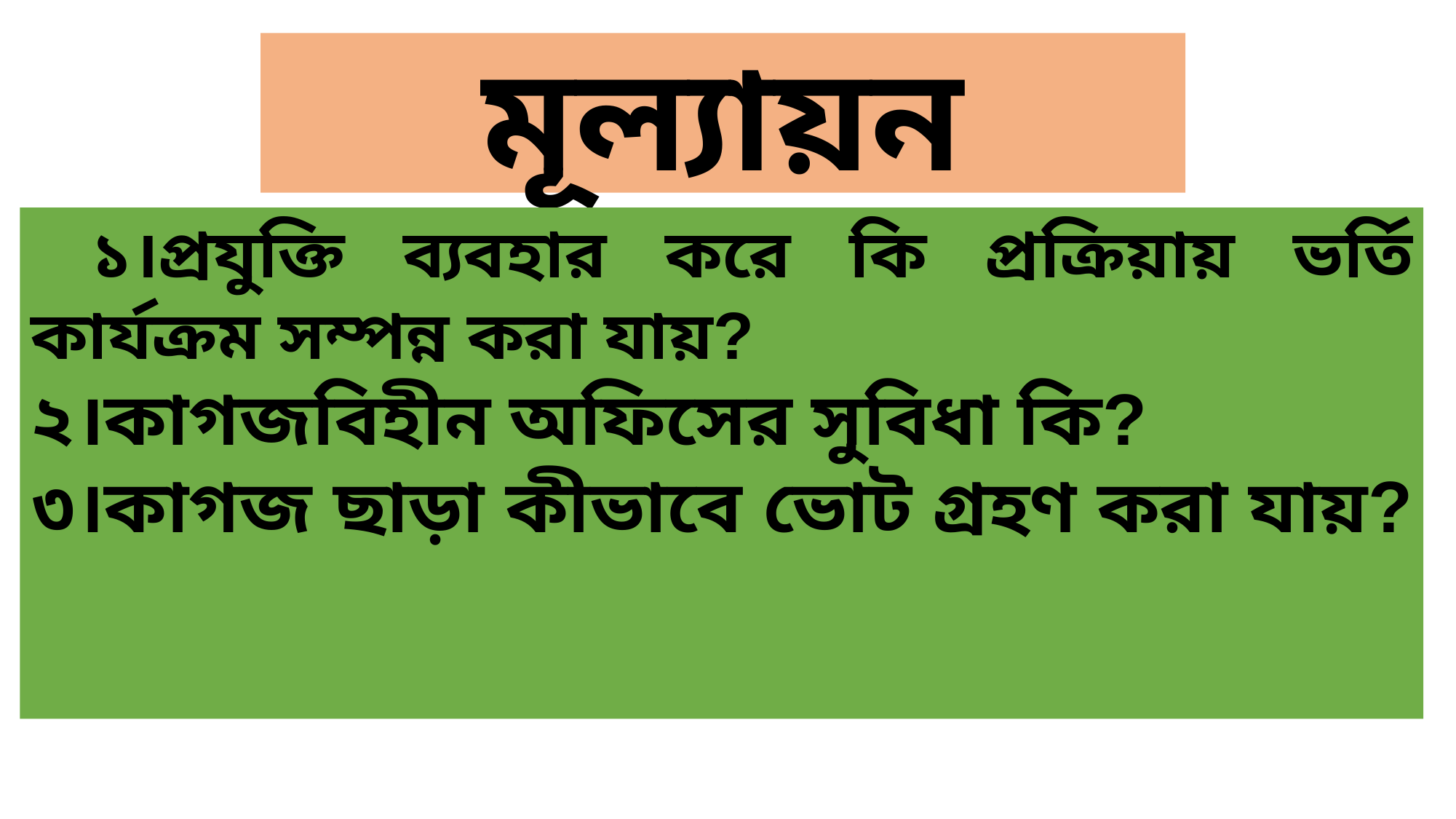

মূল্যায়ন

 ১।প্রযুক্তি ব্যবহার করে কি প্রক্রিয়ায় ভর্তি কার্যক্রম সম্পন্ন করা যায়?
২।কাগজবিহীন অফিসের সুবিধা কি?
৩।কাগজ ছাড়া কীভাবে ভোট গ্রহণ করা যায়?